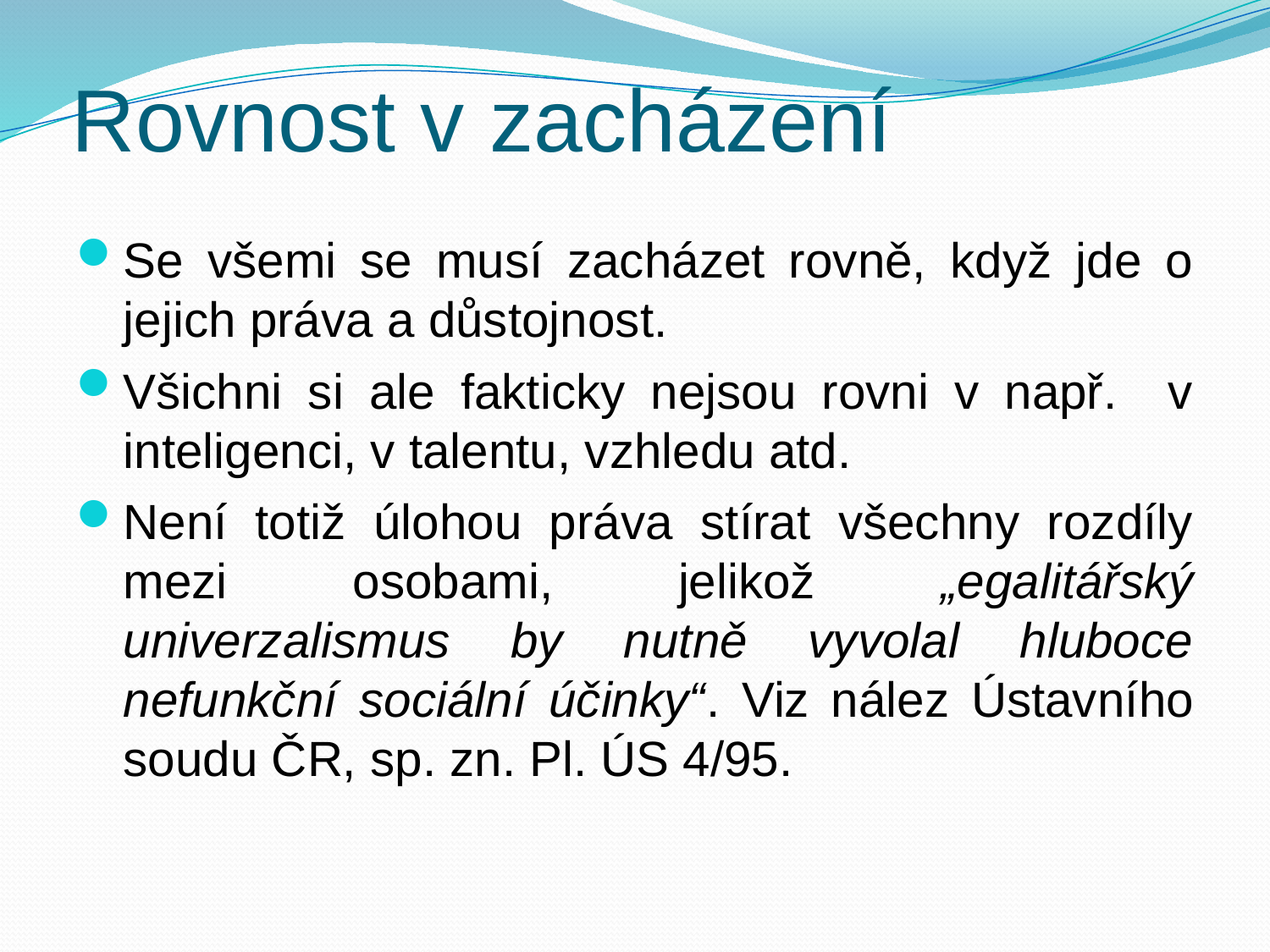

# Rovnost v zacházení
Se všemi se musí zacházet rovně, když jde o jejich práva a důstojnost.
Všichni si ale fakticky nejsou rovni v např.  v inteligenci, v talentu, vzhledu atd.
Není totiž úlohou práva stírat všechny rozdíly mezi osobami, jelikož „egalitářský univerzalismus by nutně vyvolal hluboce nefunkční sociální účinky“. Viz nález Ústavního soudu ČR, sp. zn. Pl. ÚS 4/95.